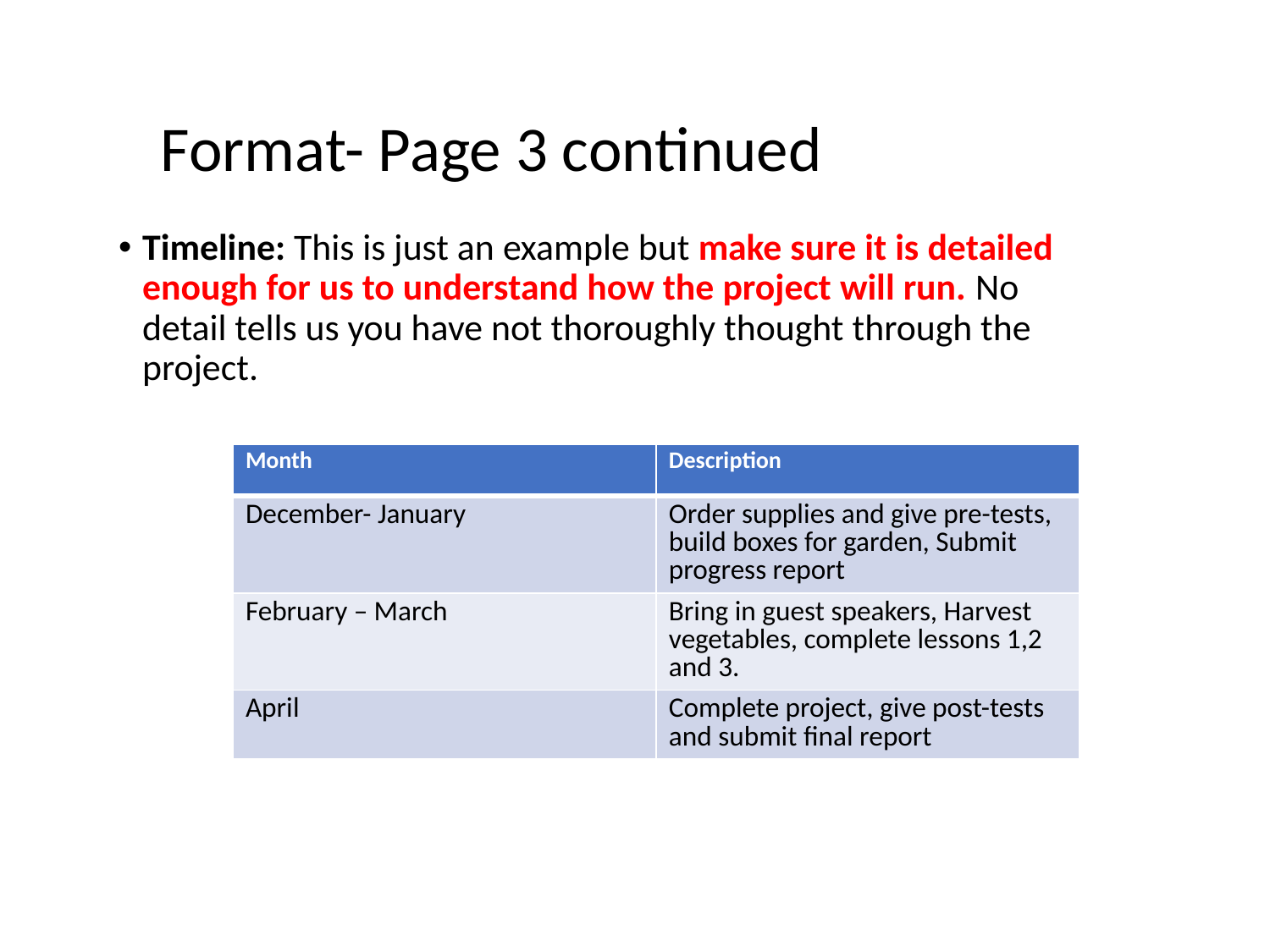

# Format- Page 3 continued
Timeline: This is just an example but make sure it is detailed enough for us to understand how the project will run. No detail tells us you have not thoroughly thought through the project.
| Month | Description |
| --- | --- |
| December- January | Order supplies and give pre-tests, build boxes for garden, Submit progress report |
| February – March | Bring in guest speakers, Harvest vegetables, complete lessons 1,2 and 3. |
| April | Complete project, give post-tests and submit final report |